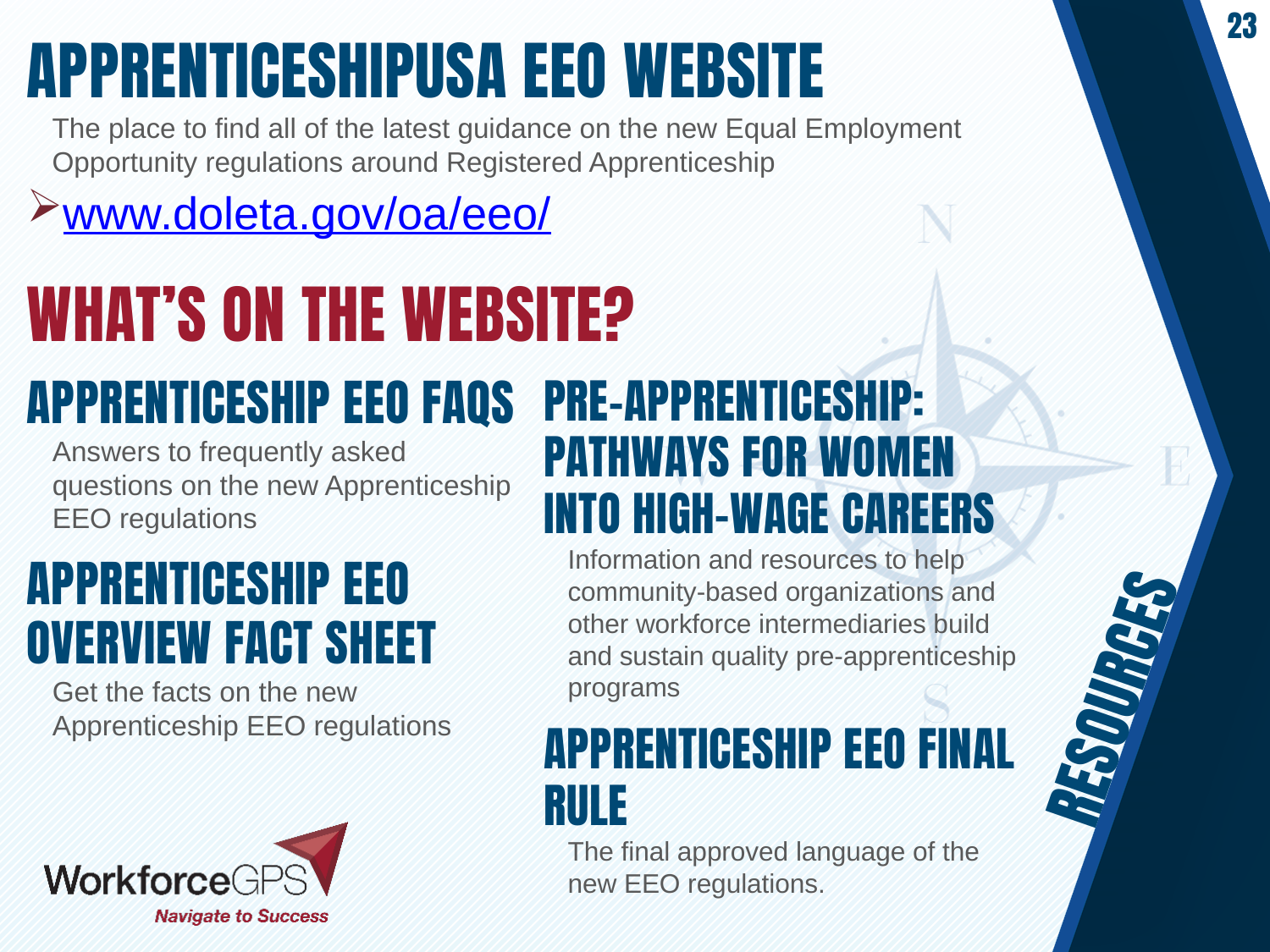

ApprenticeshipUSA EEO Website
The place to find all of the latest guidance on the new Equal Employment Opportunity regulations around Registered Apprenticeship
www.doleta.gov/oa/eeo/
What’s on the Website?
Pre-Apprenticeship: Pathways for Women into High-Wage Careers
Information and resources to help community-based organizations and other workforce intermediaries build and sustain quality pre-apprenticeship programs
Apprenticeship EEO Final Rule
The final approved language of the new EEO regulations.

Apprenticeship EEO FAQs
Answers to frequently asked questions on the new Apprenticeship EEO regulations
Apprenticeship EEO Overview Fact Sheet
Get the facts on the new Apprenticeship EEO regulations